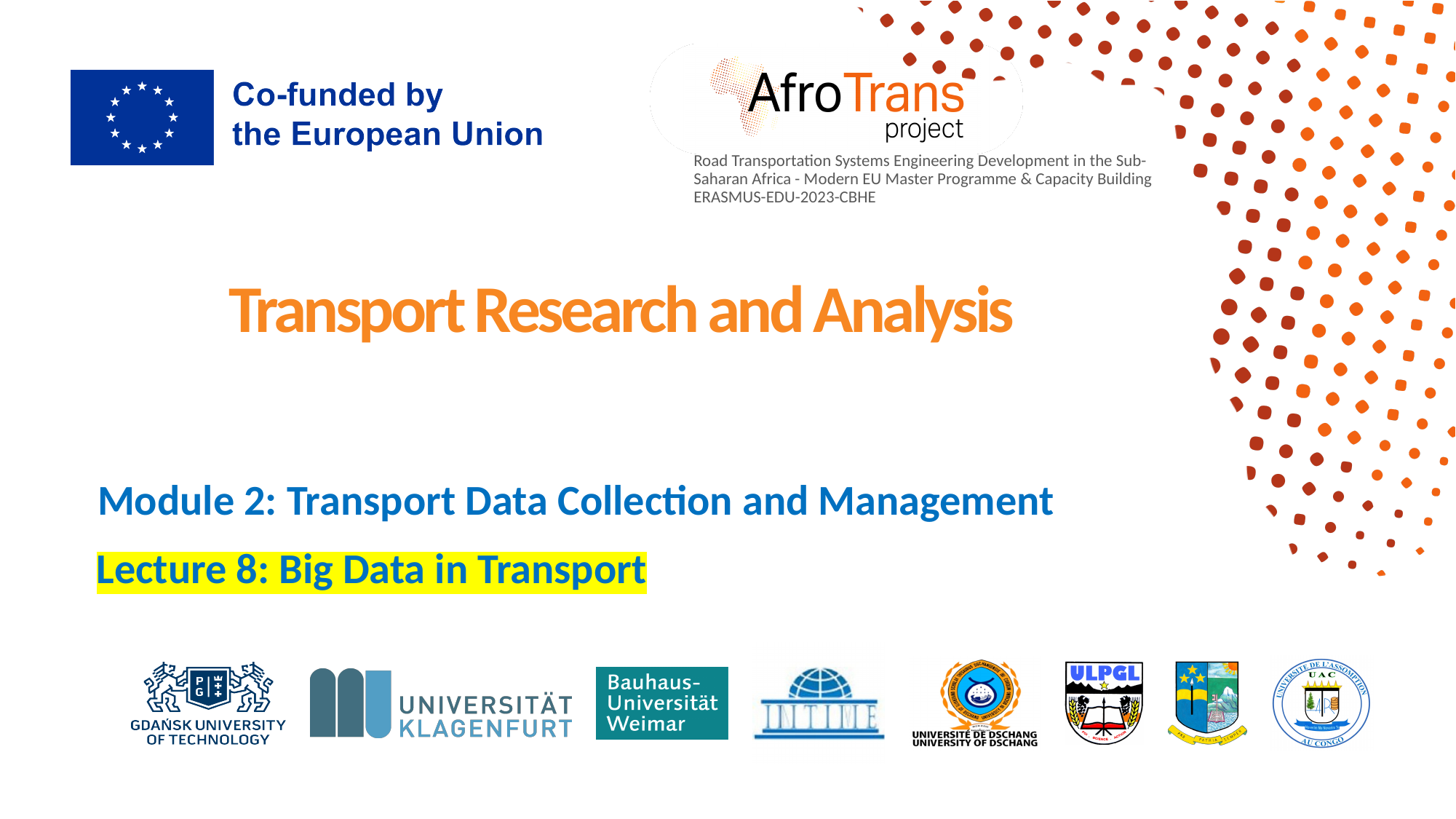

# Transport Research and Analysis
Module 2: Transport Data Collection and Management
Lecture 8: Big Data in Transport